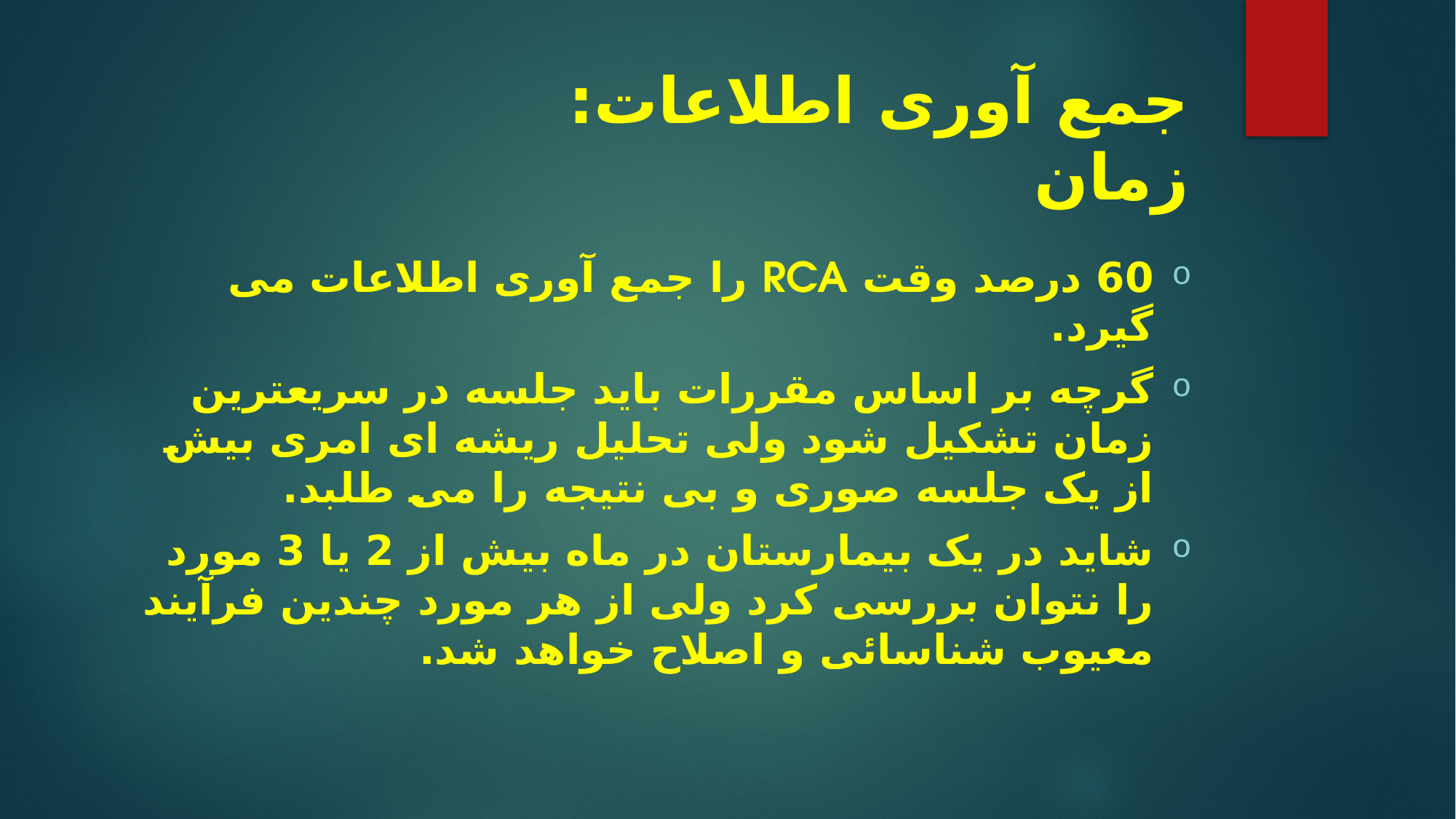

# جمع آوری اطلاعات: زمان
60 درصد وقت RCA را جمع آوری اطلاعات می گیرد.
گرچه بر اساس مقررات باید جلسه در سریعترین زمان تشکیل شود ولی تحلیل ریشه ای امری بیش از یک جلسه صوری و بی نتیجه را می طلبد.
شاید در یک بیمارستان در ماه بیش از 2 یا 3 مورد را نتوان بررسی کرد ولی از هر مورد چندین فرآیند معیوب شناسائی و اصلاح خواهد شد.